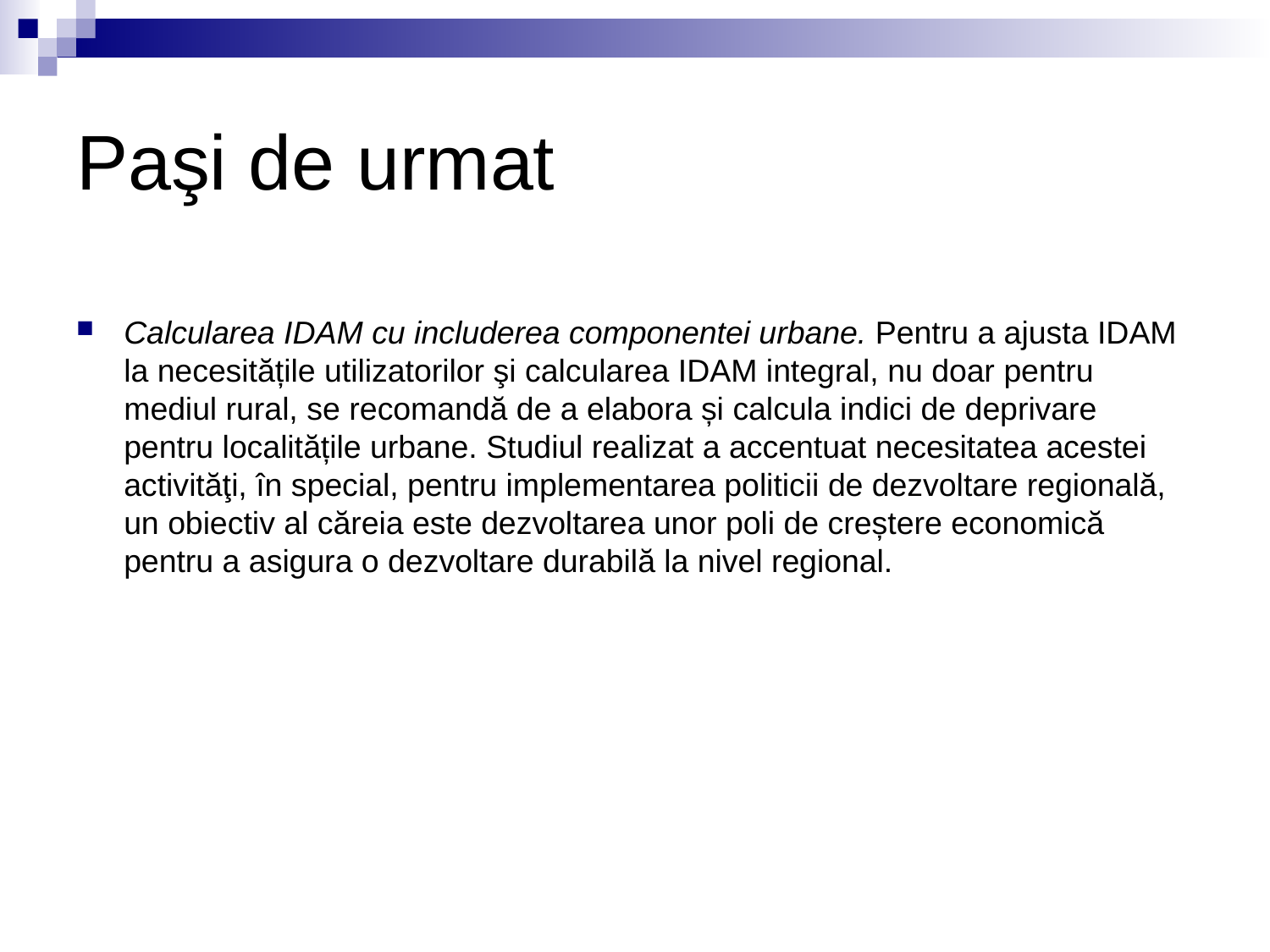

# Paşi de urmat
Calcularea IDAM cu includerea componentei urbane. Pentru a ajusta IDAM la necesitățile utilizatorilor şi calcularea IDAM integral, nu doar pentru mediul rural, se recomandă de a elabora și calcula indici de deprivare pentru localitățile urbane. Studiul realizat a accentuat necesitatea acestei activităţi, în special, pentru implementarea politicii de dezvoltare regională, un obiectiv al căreia este dezvoltarea unor poli de creștere economică pentru a asigura o dezvoltare durabilă la nivel regional.